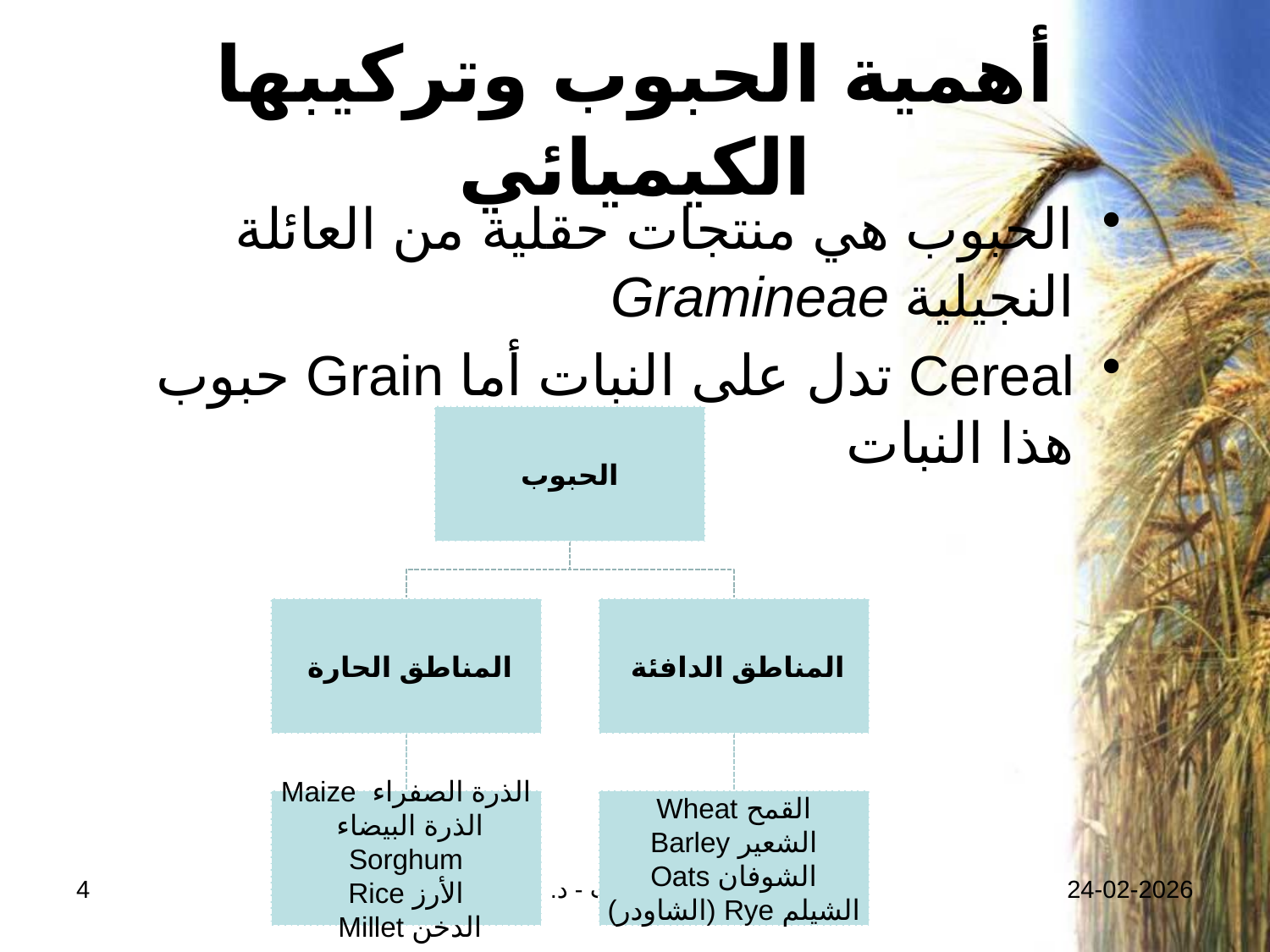

# أهمية الحبوب وتركيبها الكيميائي
الحبوب هي منتجات حقلية من العائلة النجيلية Gramineae
Cereal تدل على النبات أما Grain حبوب هذا النبات
الحبوب
المناطق الحارة
الذرة الصفراء  Maize
الذرة البيضاء  Sorghum
الأرز Rice
الدخن Millet
المناطق الدافئة
القمح Wheat
الشعير Barley
الشوفان Oats
الشيلم Rye (الشاودر)
4
تقانة طحن الحبوب - د. ألفين
24-02-2026